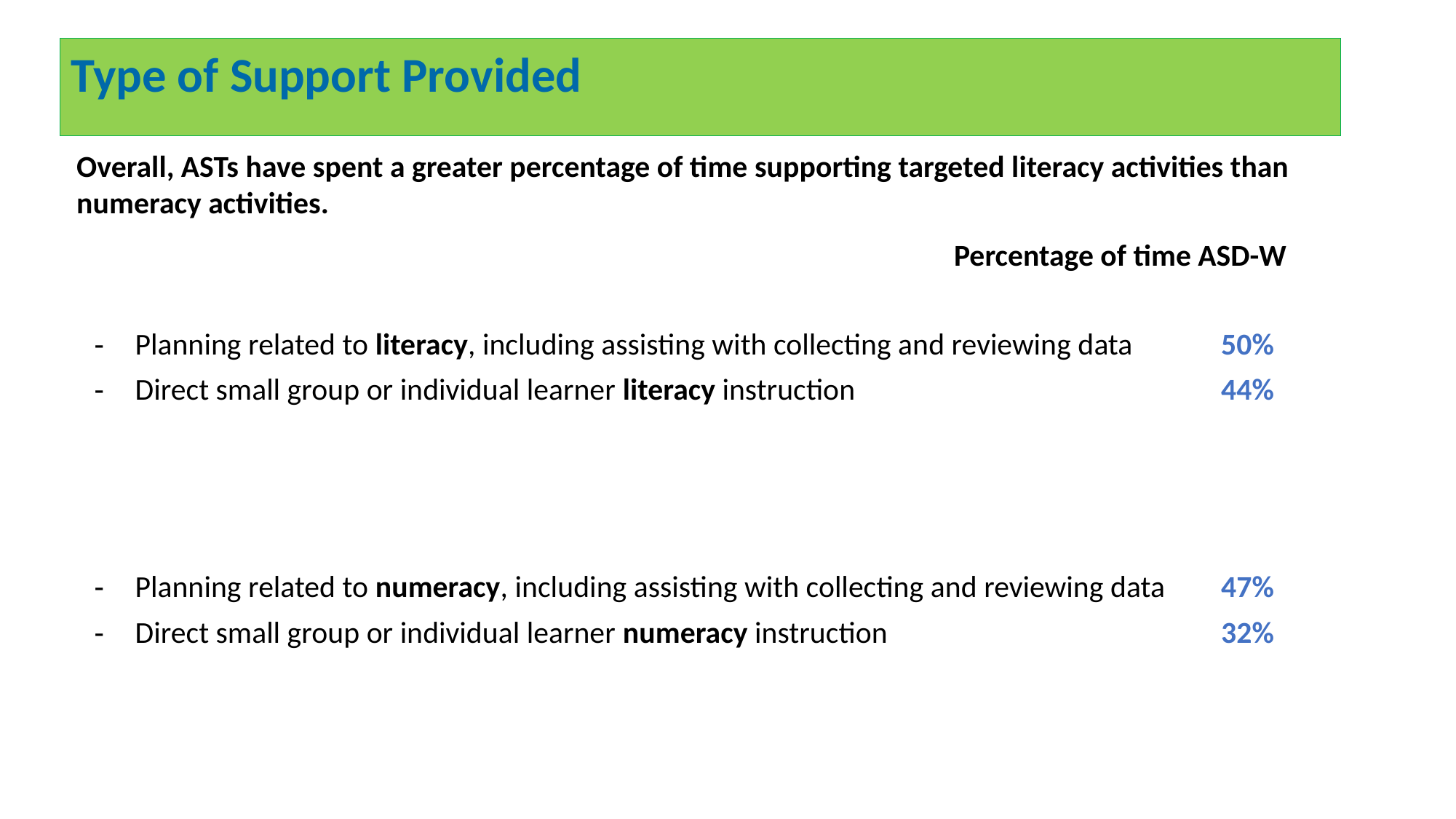

Type of Support Provided

Overall, ASTs have spent a greater percentage of time supporting targeted literacy activities than numeracy activities.
Percentage of time ASD-W
|  |  |
| --- | --- |
| Planning related to literacy, including assisting with collecting and reviewing data Direct small group or individual learner literacy instruction | 50% 44% |
|  |  |
|  |  |
| Planning related to numeracy, including assisting with collecting and reviewing data Direct small group or individual learner numeracy instruction | 47% 32% |